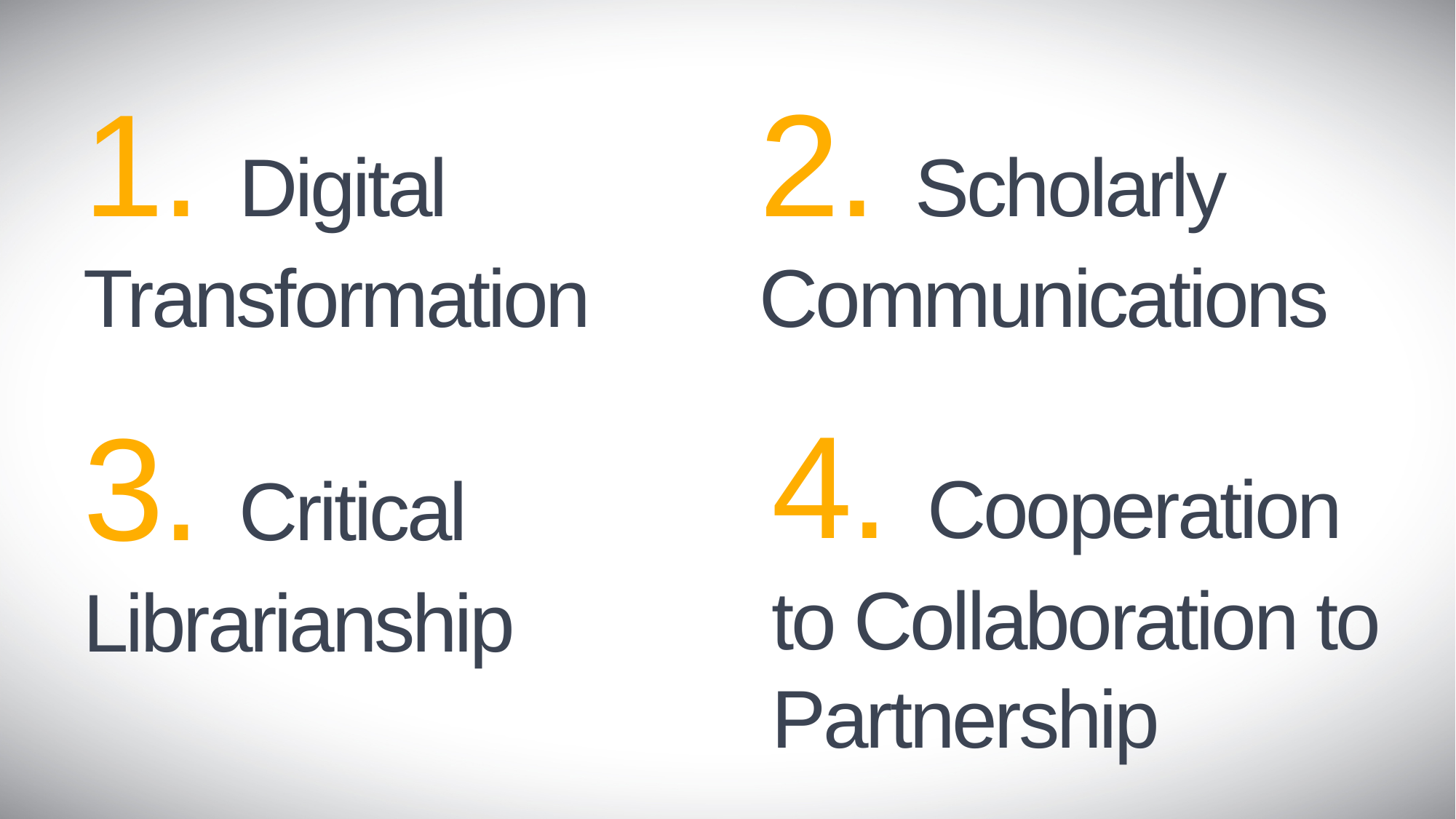

1. Digital
Transformation
2. Scholarly
Communications
4. Cooperation to Collaboration to Partnership
3. Critical Librarianship